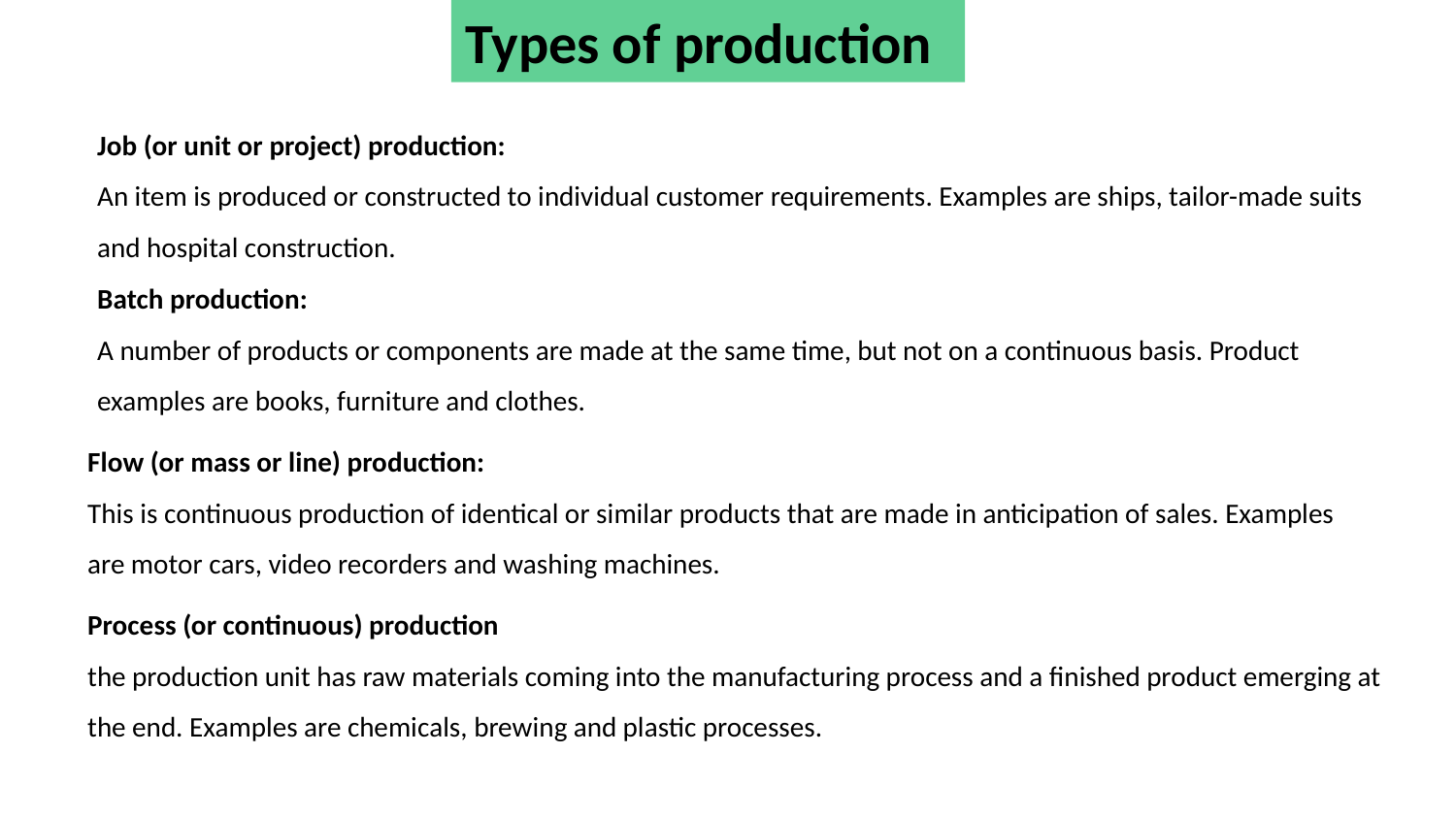

Types of production
Job (or unit or project) production:
An item is produced or constructed to individual customer requirements. Examples are ships, tailor-made suits and hospital construction.
Batch production:
A number of products or components are made at the same time, but not on a continuous basis. Product examples are books, furniture and clothes.
Flow (or mass or line) production:
This is continuous production of identical or similar products that are made in anticipation of sales. Examples are motor cars, video recorders and washing machines.
Process (or continuous) production
the production unit has raw materials coming into the manufacturing process and a finished product emerging at the end. Examples are chemicals, brewing and plastic processes.